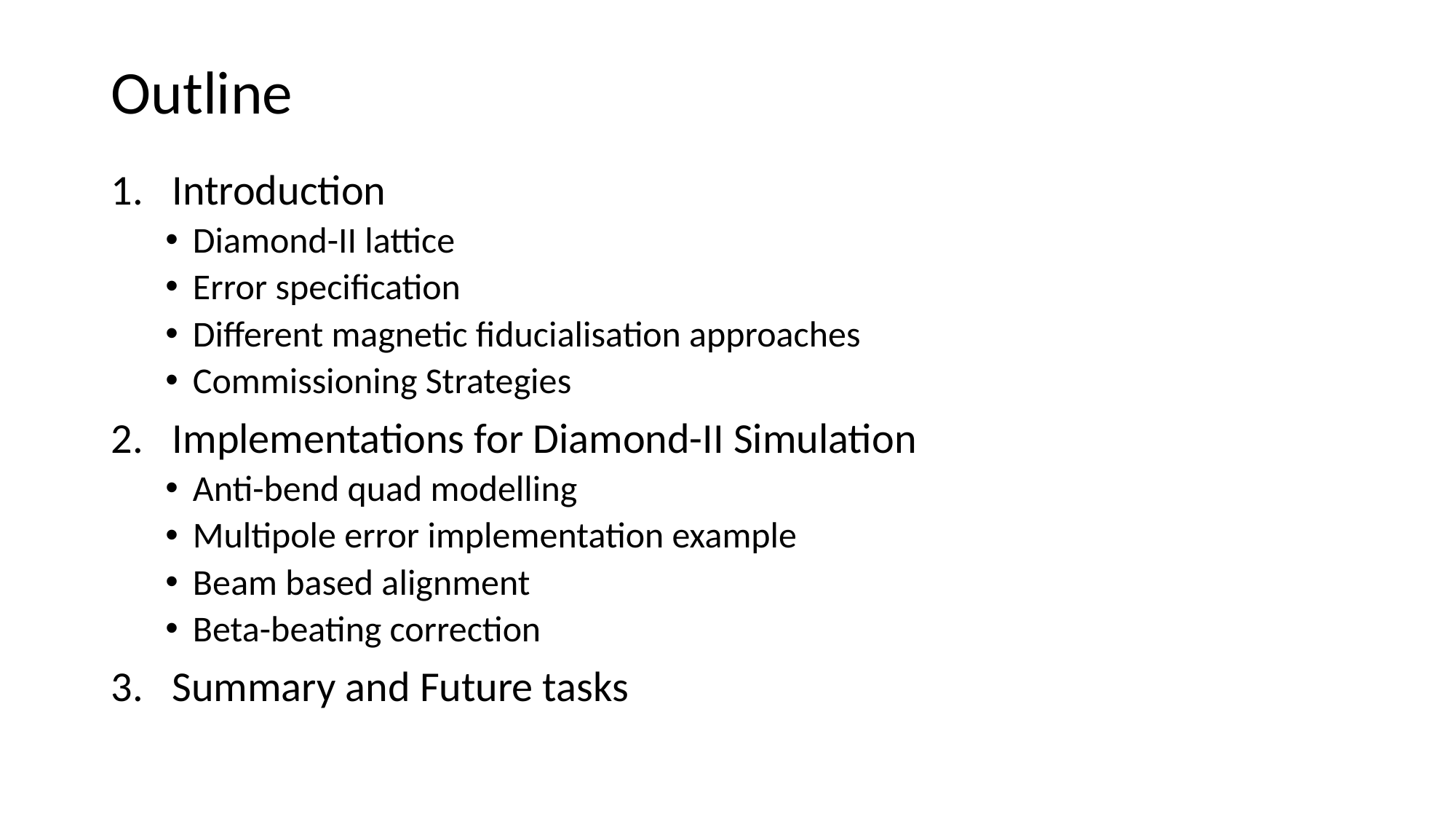

# Outline
Introduction
Diamond-II lattice
Error specification
Different magnetic fiducialisation approaches
Commissioning Strategies
Implementations for Diamond-II Simulation
Anti-bend quad modelling
Multipole error implementation example
Beam based alignment
Beta-beating correction
Summary and Future tasks